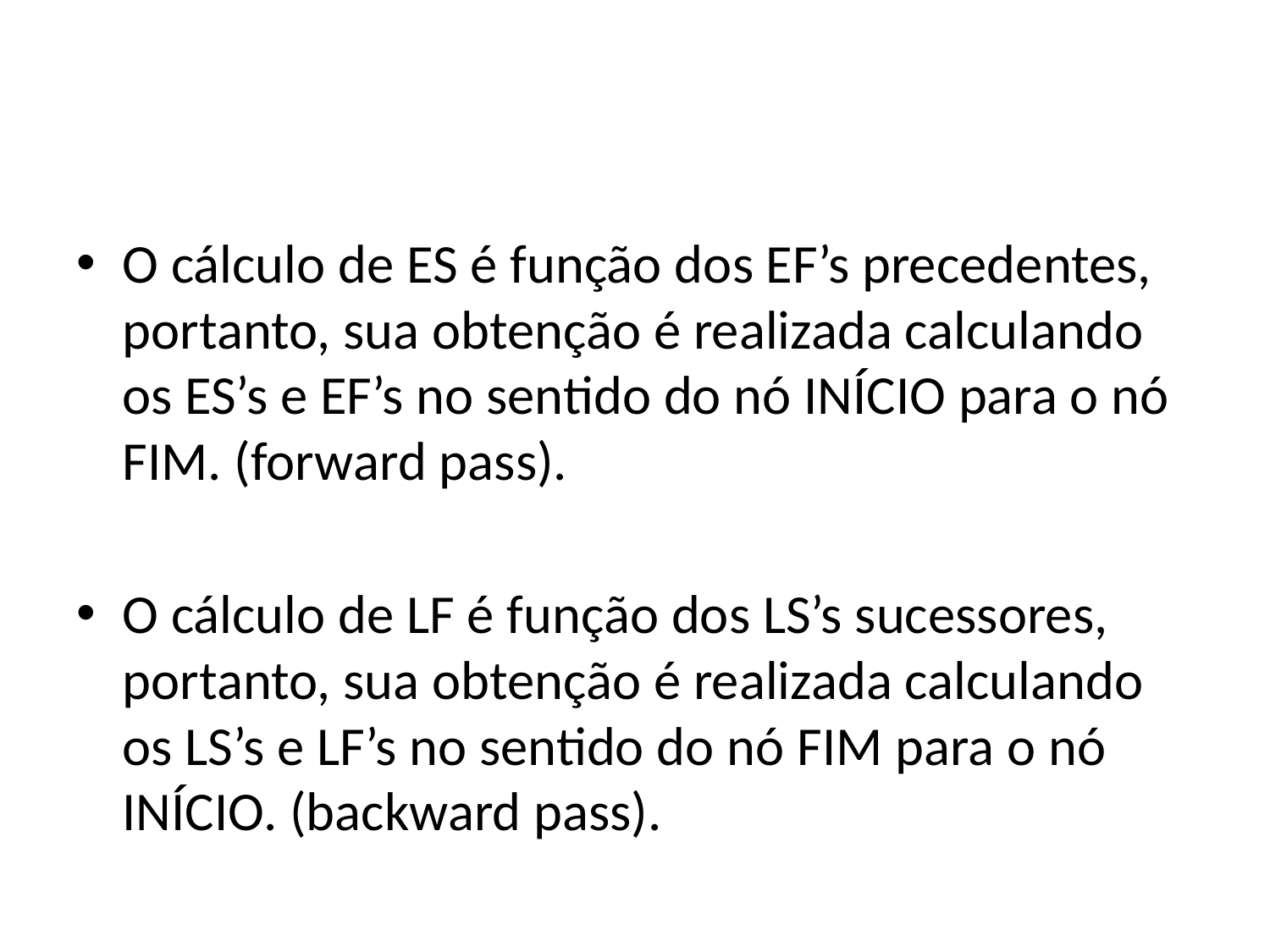

O cálculo de ES é função dos EF’s precedentes, portanto, sua obtenção é realizada calculando os ES’s e EF’s no sentido do nó INÍCIO para o nó FIM. (forward pass).

O cálculo de LF é função dos LS’s sucessores, portanto, sua obtenção é realizada calculando os LS’s e LF’s no sentido do nó FIM para o nó INÍCIO. (backward pass).